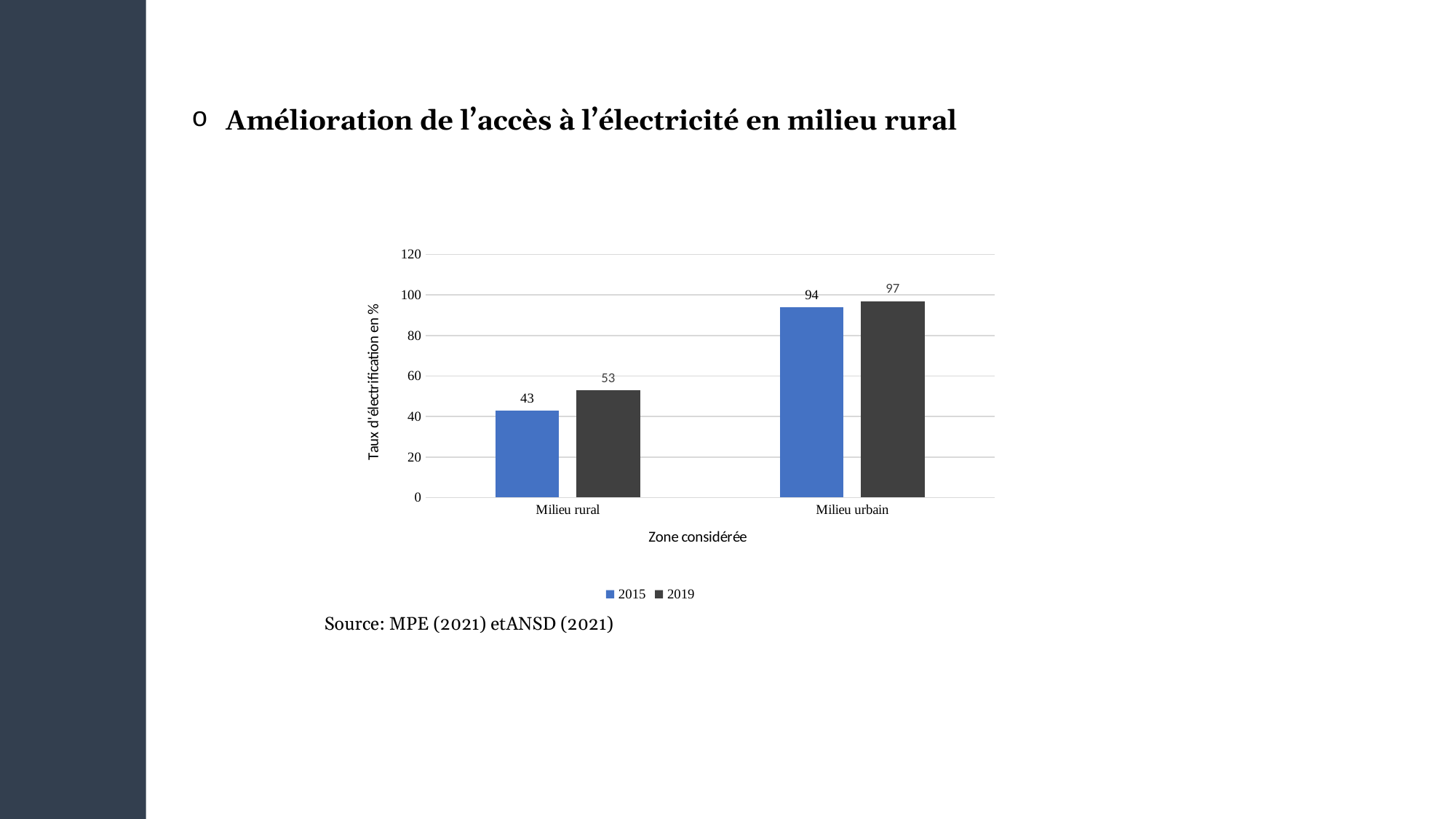

Amélioration de l’accès à l’électricité en milieu rural

### Chart

| Category | 2015 | 2019 |
|---|---|---|
| Milieu rural | 43.0 | 53.0 |
| Milieu urbain | 94.0 | 97.0 |
Source: MPE (2021) etANSD (2021)